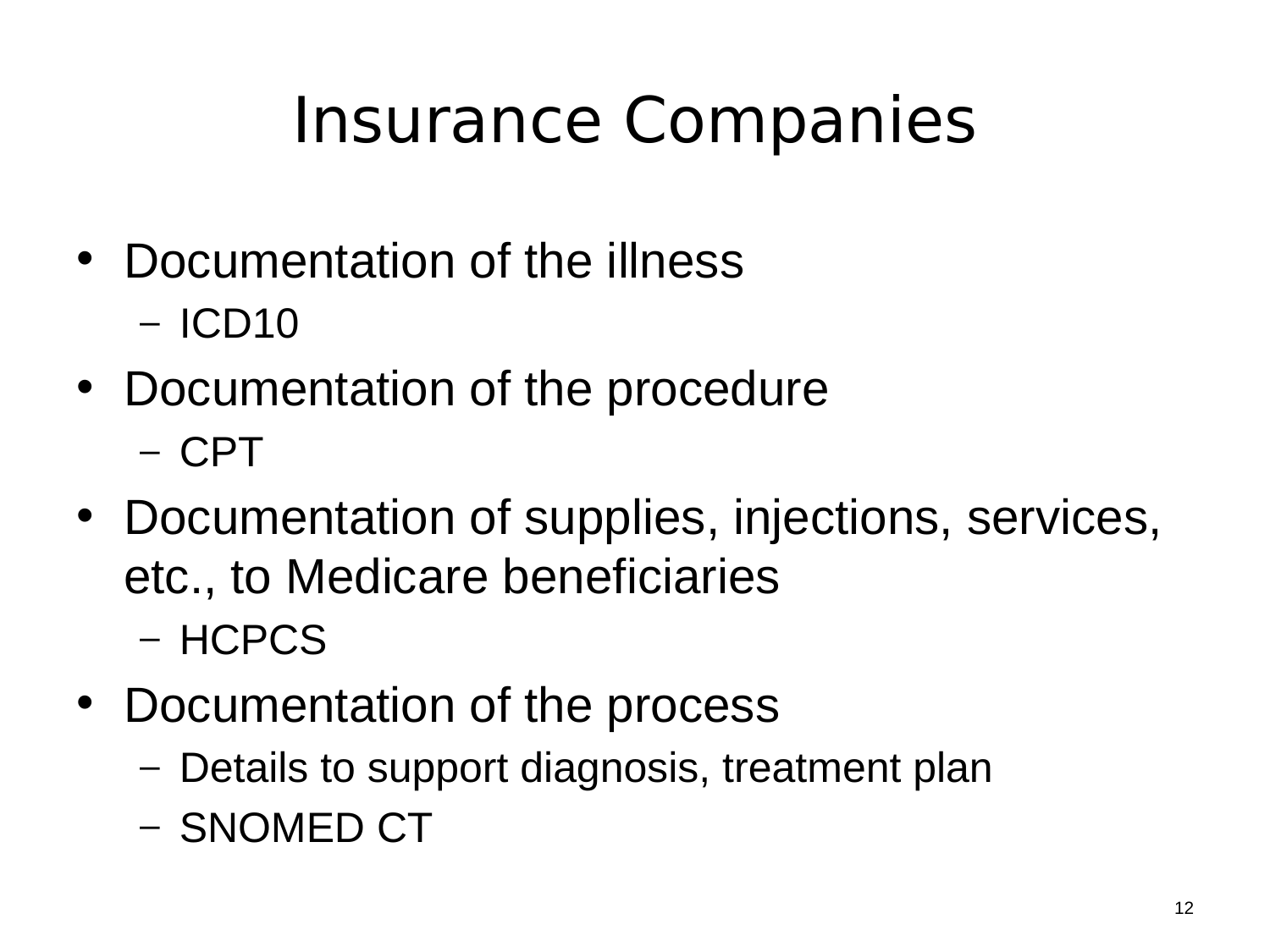

# Insurance Companies
Documentation of the illness
ICD10
Documentation of the procedure
CPT
Documentation of supplies, injections, services, etc., to Medicare beneficiaries
HCPCS
Documentation of the process
Details to support diagnosis, treatment plan
SNOMED CT

12